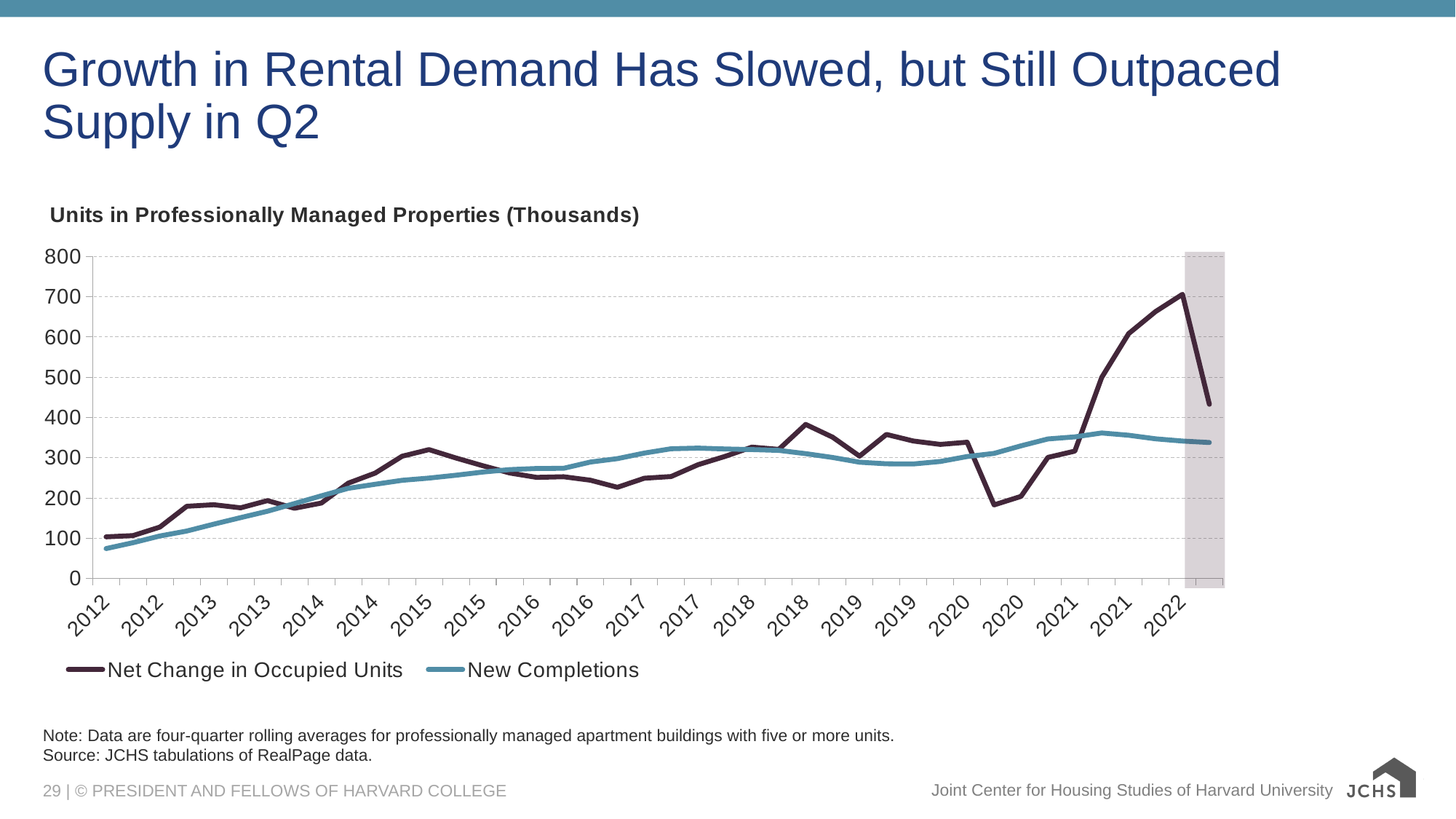

# Growth in Rental Demand Has Slowed, but Still Outpaced Supply in Q2

### Chart: Units in Professionally Managed Properties (Thousands)

| Category | Net Change in Occupied Units | New Completions |
|---|---|---|
| 2012 | 103.585 | 74.437 |
| 2012 | 106.667 | 89.074 |
| 2012 | 127.873 | 105.792 |
| 2012 | 179.524 | 118.027 |
| 2013 | 183.326 | 135.06 |
| 2013 | 175.737 | 151.364 |
| 2013 | 193.606 | 167.252 |
| 2013 | 174.619 | 186.217 |
| 2014 | 187.566 | 205.516 |
| 2014 | 237.0 | 224.159 |
| 2014 | 261.973 | 234.172 |
| 2014 | 303.767 | 243.975 |
| 2015 | 320.24 | 249.578 |
| 2015 | 299.468 | 256.569 |
| 2015 | 280.19 | 264.536 |
| 2015 | 262.112 | 270.625 |
| 2016 | 251.295 | 273.338 |
| 2016 | 252.856 | 273.844 |
| 2016 | 244.179 | 289.354 |
| 2016 | 226.659 | 297.815 |
| 2017 | 249.115 | 311.56 |
| 2017 | 253.37 | 322.429 |
| 2017 | 282.741 | 323.986 |
| 2017 | 303.404 | 321.892 |
| 2018 | 326.434 | 320.348 |
| 2018 | 320.74 | 318.305 |
| 2018 | 382.92 | 310.241 |
| 2018 | 351.25 | 300.754 |
| 2019 | 304.035 | 288.983 |
| 2019 | 358.082 | 284.994 |
| 2019 | 341.595 | 284.599 |
| 2019 | 333.151 | 290.786 |
| 2020 | 338.63 | 303.095 |
| 2020 | 182.921 | 310.887 |
| 2020 | 204.099 | 329.689 |
| 2020 | 300.929 | 346.675 |
| 2021 | 316.478 | 351.959 |
| 2021 | 499.648 | 361.691 |
| 2021 | 608.437 | 355.985 |
| 2021 | 663.227 | 347.101 |
| 2022 | 705.981 | 341.51 |
| 2022 | 432.928 | 337.902 |
Note: Data are four-quarter rolling averages for professionally managed apartment buildings with five or more units.
Source: JCHS tabulations of RealPage data.